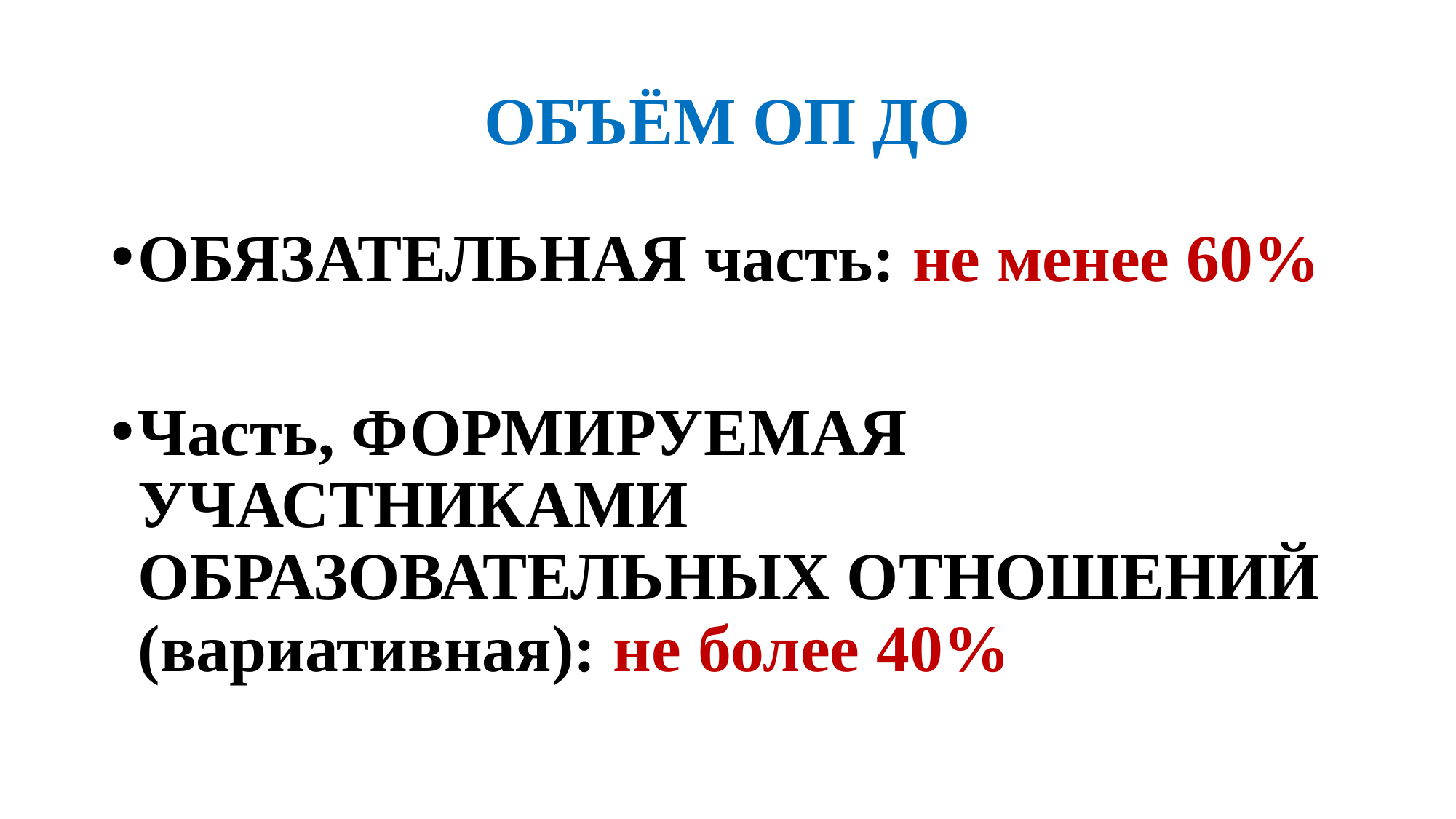

# ОБЪЁМ ОП ДО
ОБЯЗАТЕЛЬНАЯ часть: не менее 60%

Часть, ФОРМИРУЕМАЯ УЧАСТНИКАМИ ОБРАЗОВАТЕЛЬНЫХ ОТНОШЕНИЙ (вариативная): не более 40%